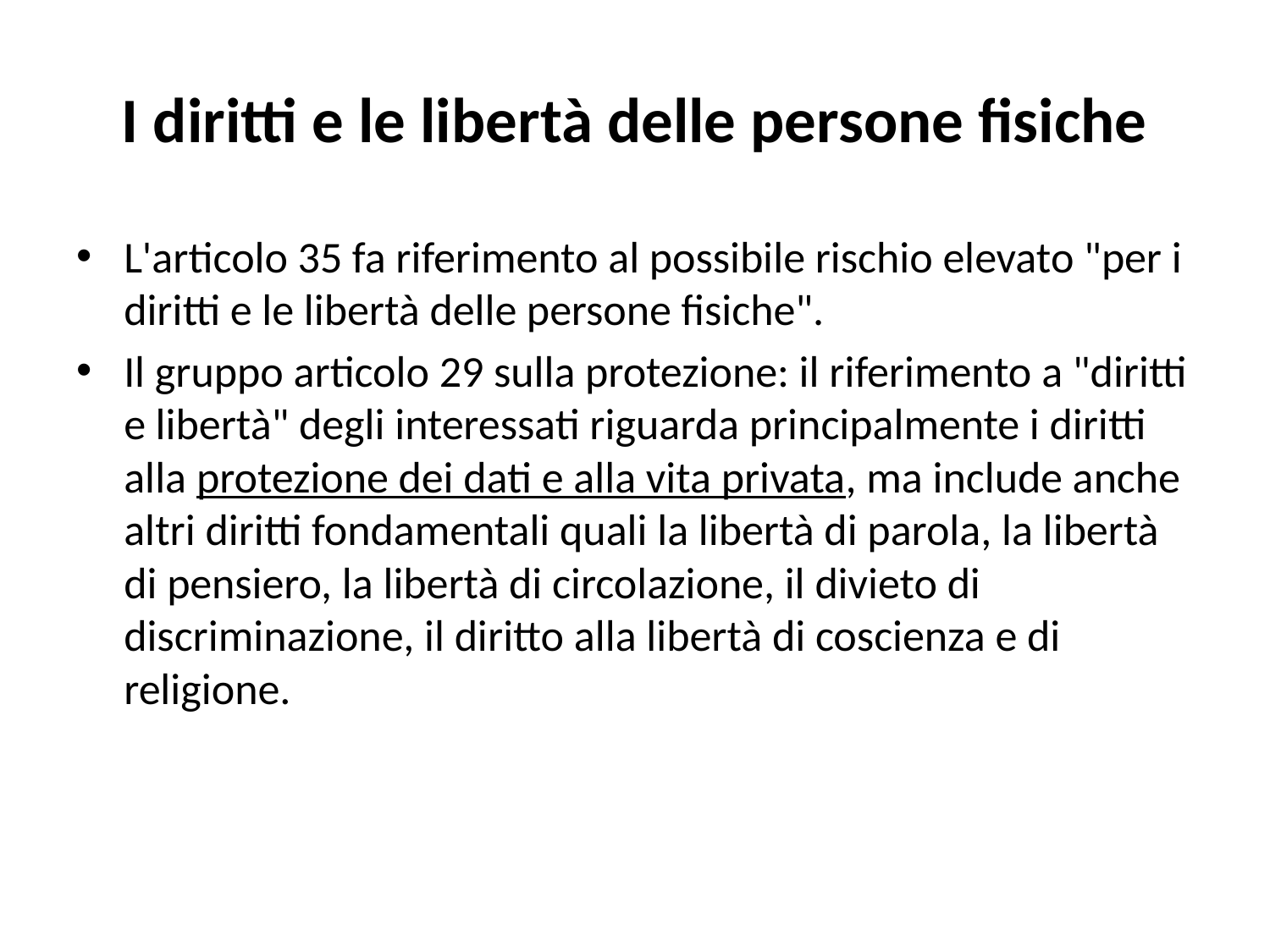

# I diritti e le libertà delle persone fisiche
L'articolo 35 fa riferimento al possibile rischio elevato "per i diritti e le libertà delle persone fisiche".
Il gruppo articolo 29 sulla protezione: il riferimento a "diritti e libertà" degli interessati riguarda principalmente i diritti alla protezione dei dati e alla vita privata, ma include anche altri diritti fondamentali quali la libertà di parola, la libertà di pensiero, la libertà di circolazione, il divieto di discriminazione, il diritto alla libertà di coscienza e di religione.